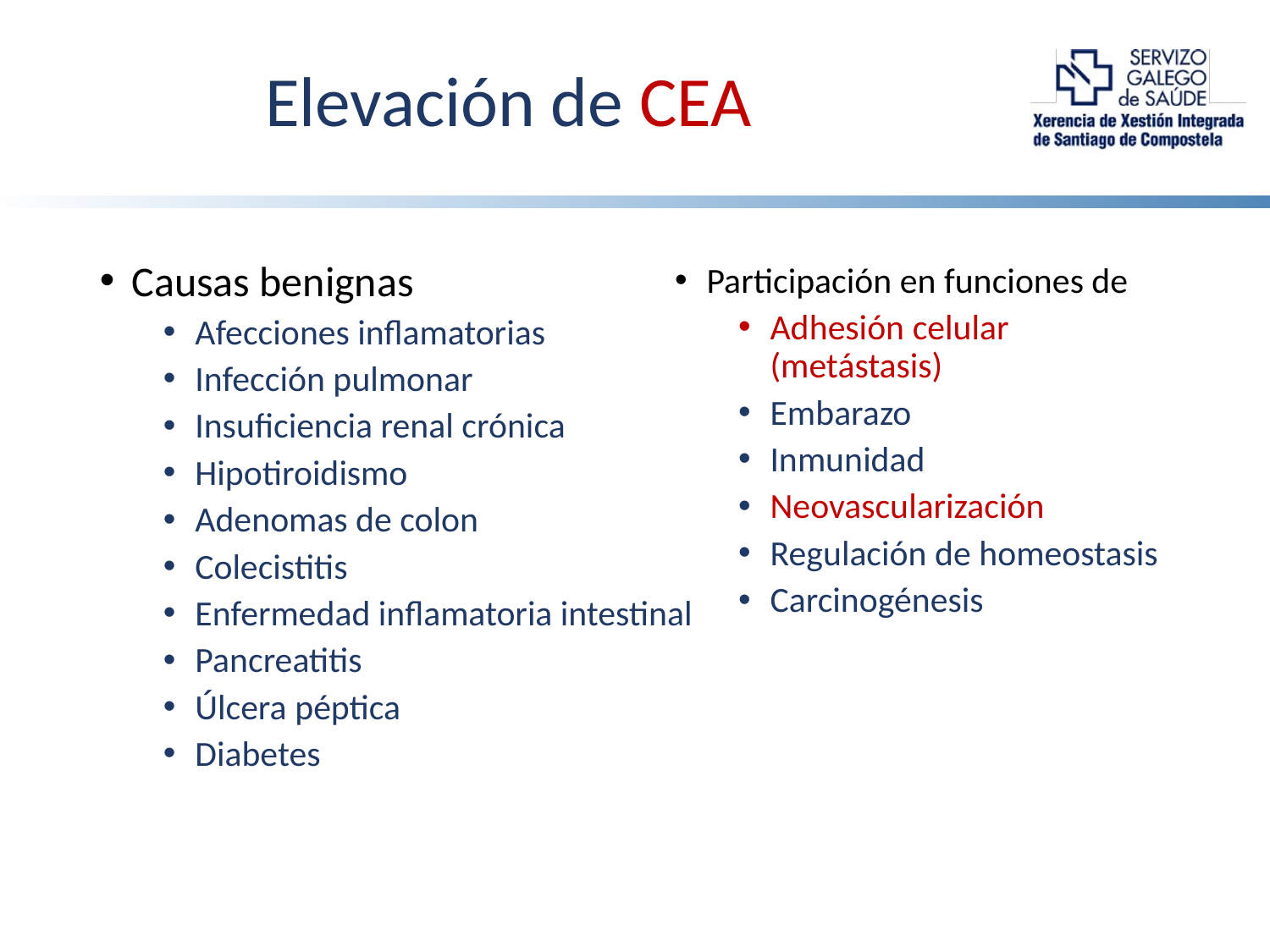

Elevación de CEA
Causas benignas
Afecciones inflamatorias
Infección pulmonar
Insuficiencia renal crónica
Hipotiroidismo
Adenomas de colon
Colecistitis
Enfermedad inflamatoria intestinal
Pancreatitis
Úlcera péptica
Diabetes

Participación en funciones de
Adhesión celular (metástasis)
Embarazo
Inmunidad
Neovascularización
Regulación de homeostasis
Carcinogénesis